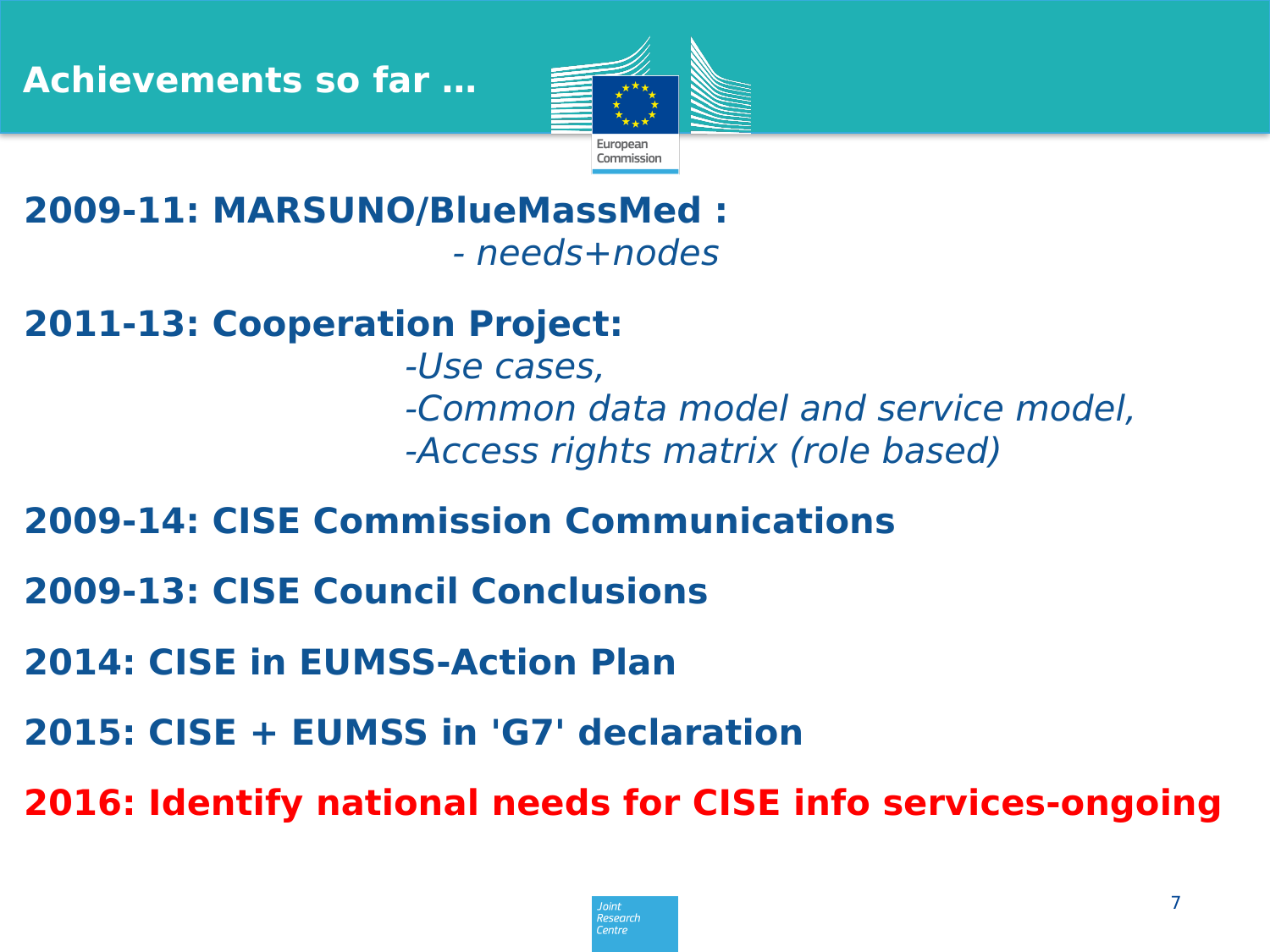

Achievements so far …
2009-11: MARSUNO/BlueMassMed :
			- needs+nodes
2011-13: Cooperation Project:
			-Use cases,
			-Common data model and service model,				-Access rights matrix (role based)
2009-14: CISE Commission Communications
2009-13: CISE Council Conclusions
2014: CISE in EUMSS-Action Plan
2015: CISE + EUMSS in 'G7' declaration
2016: Identify national needs for CISE info services-ongoing

7